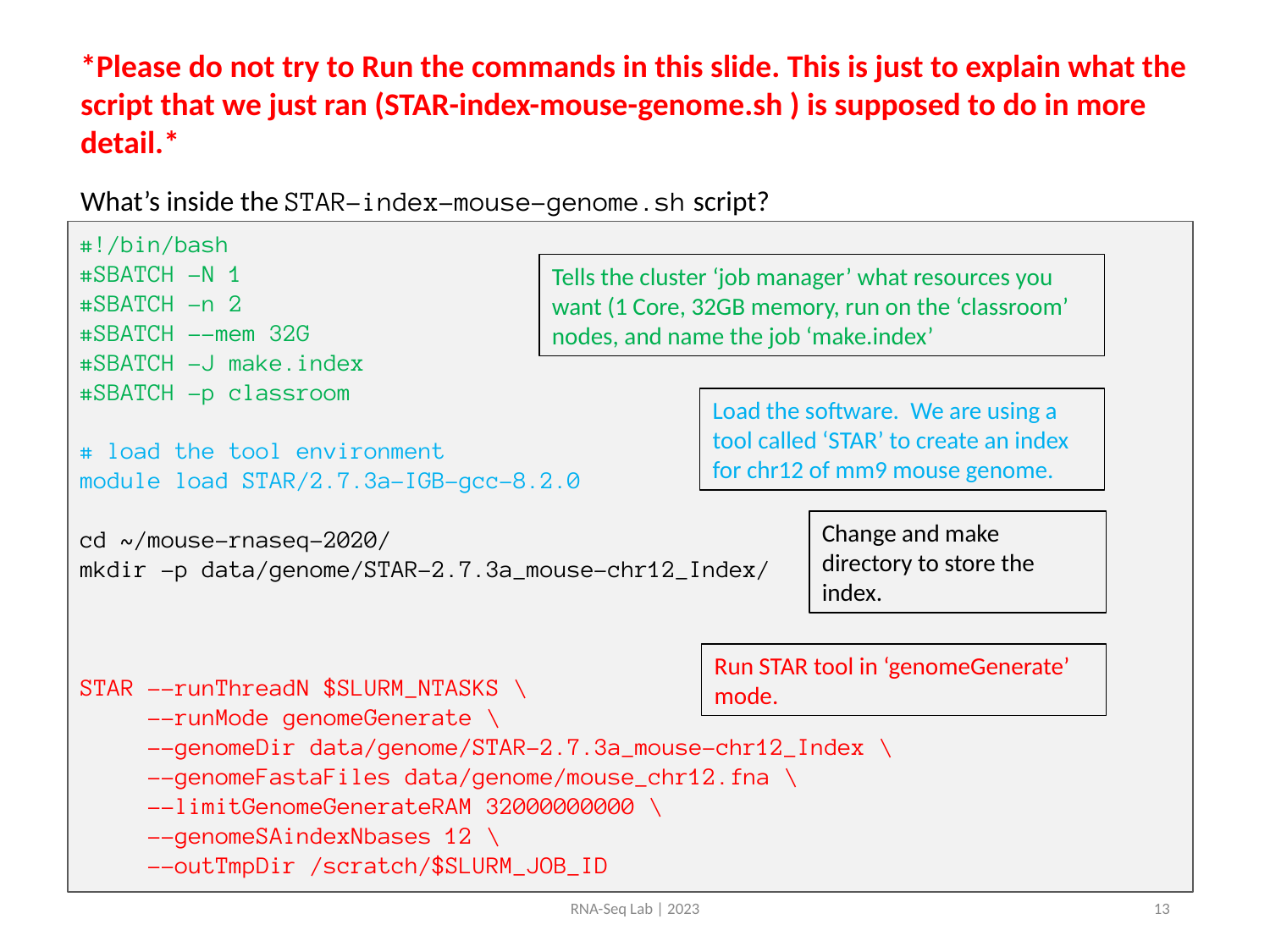

*Please do not try to Run the commands in this slide. This is just to explain what the script that we just ran (STAR-index-mouse-genome.sh ) is supposed to do in more detail.*
What’s inside the STAR-index-mouse-genome.sh script?

#!/bin/bash
#SBATCH -N 1
#SBATCH -n 2
#SBATCH --mem 32G
#SBATCH -J make.index
#SBATCH -p classroom

# load the tool environment
module load STAR/2.7.3a-IGB-gcc-8.2.0

cd ~/mouse-rnaseq-2020/
mkdir -p data/genome/STAR-2.7.3a_mouse-chr12_Index/

STAR --runThreadN $SLURM_NTASKS \
     --runMode genomeGenerate \
     --genomeDir data/genome/STAR-2.7.3a_mouse-chr12_Index \
     --genomeFastaFiles data/genome/mouse_chr12.fna \
     --limitGenomeGenerateRAM 32000000000 \
     --genomeSAindexNbases 12 \
     --outTmpDir /scratch/$SLURM_JOB_ID

Tells the cluster ‘job manager’ what resources you want (1 Core, 32GB memory, run on the ‘classroom’ nodes, and name the job ‘make.index’
Load the software.  We are using a tool called ‘STAR’ to create an index for chr12 of mm9 mouse genome.
Change and make directory to store the index.
Run STAR tool in ‘genomeGenerate’ mode.
RNA-Seq Lab | 2023
13